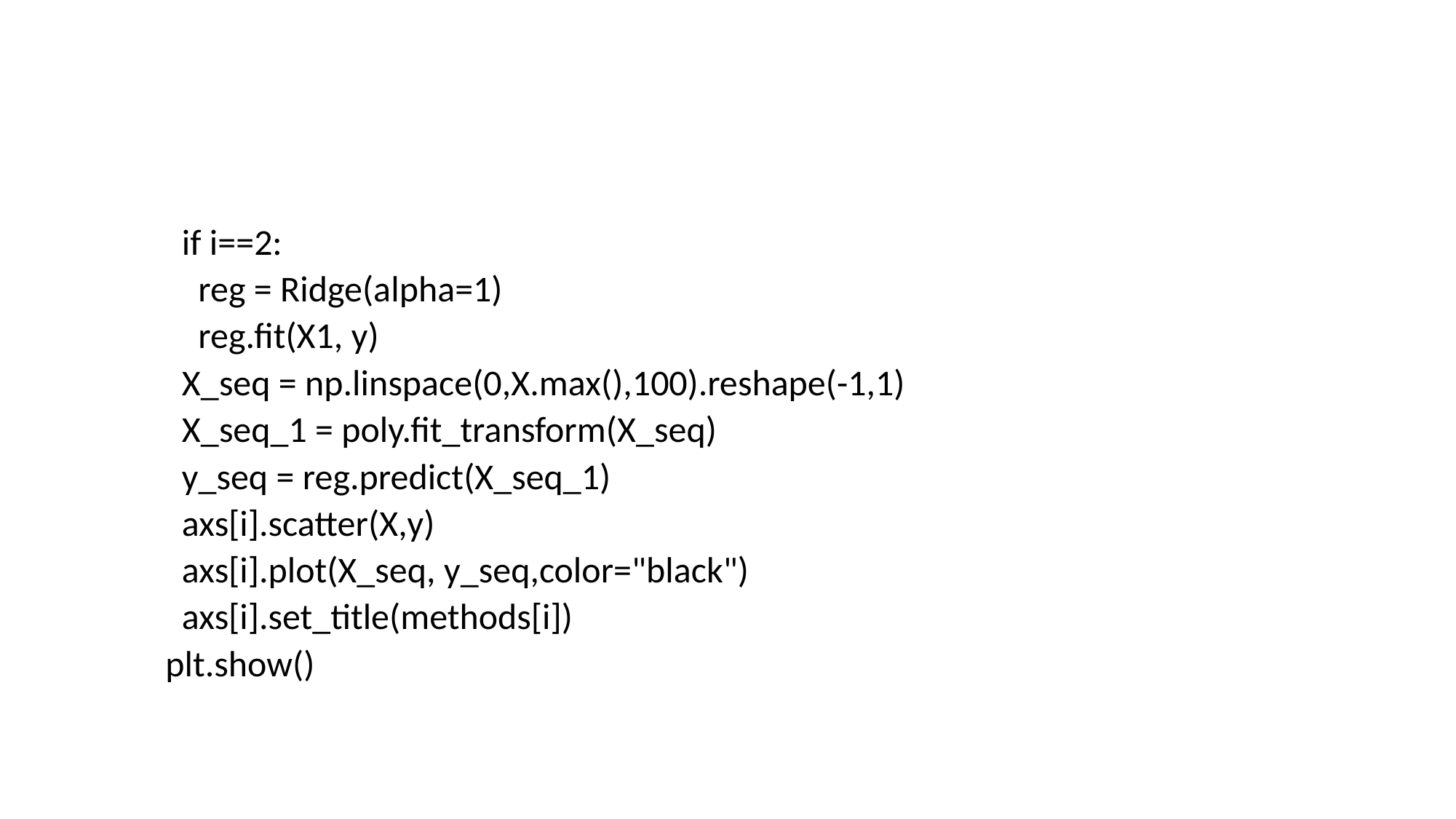

#
  if i==2:
    reg = Ridge(alpha=1)
    reg.fit(X1, y)
  X_seq = np.linspace(0,X.max(),100).reshape(-1,1)
  X_seq_1 = poly.fit_transform(X_seq)
  y_seq = reg.predict(X_seq_1)
  axs[i].scatter(X,y)
  axs[i].plot(X_seq, y_seq,color="black")
  axs[i].set_title(methods[i])
plt.show()